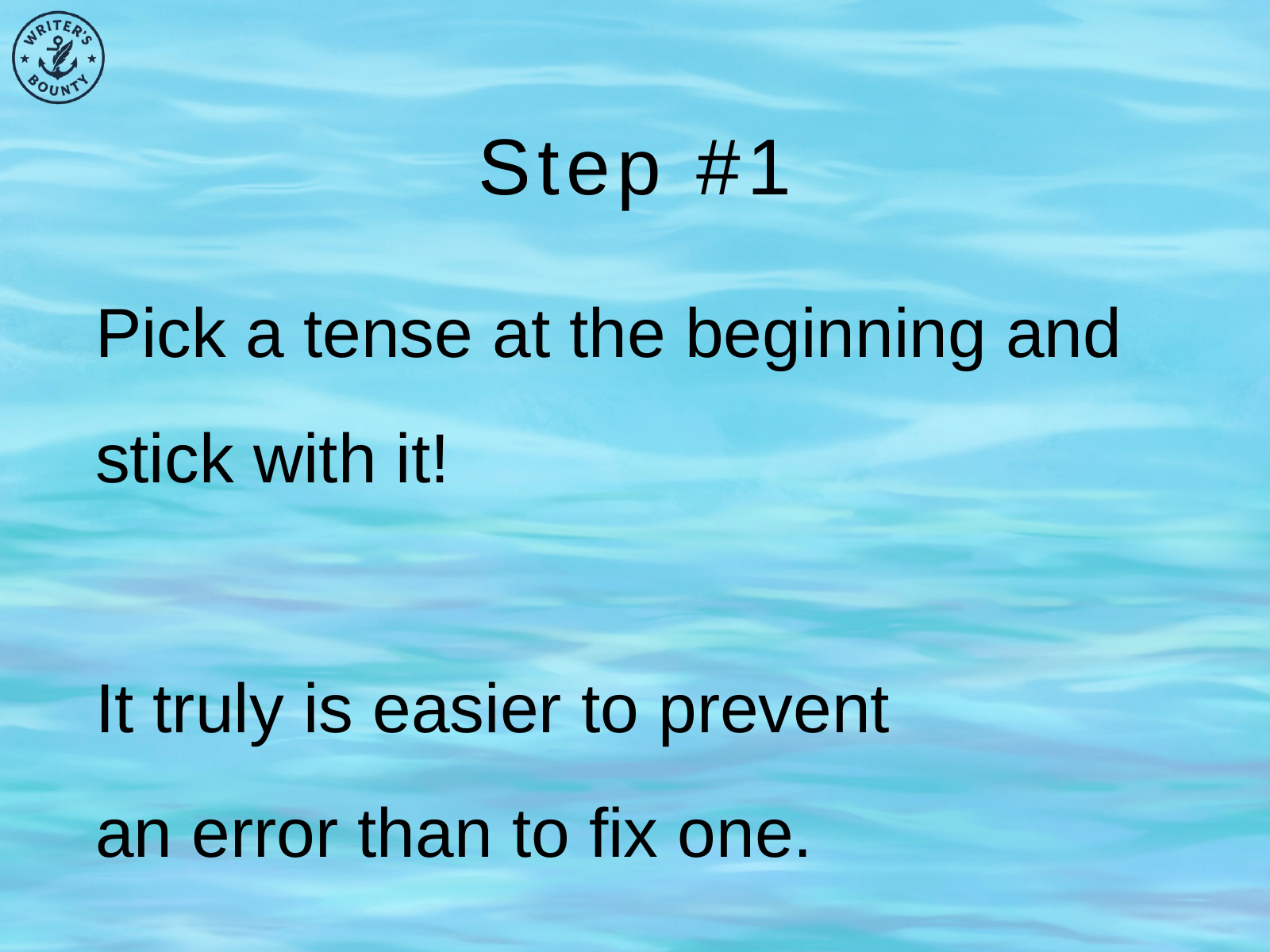

Step #1
Pick a tense at the beginning and stick with it!

It truly is easier to prevent
an error than to fix one.